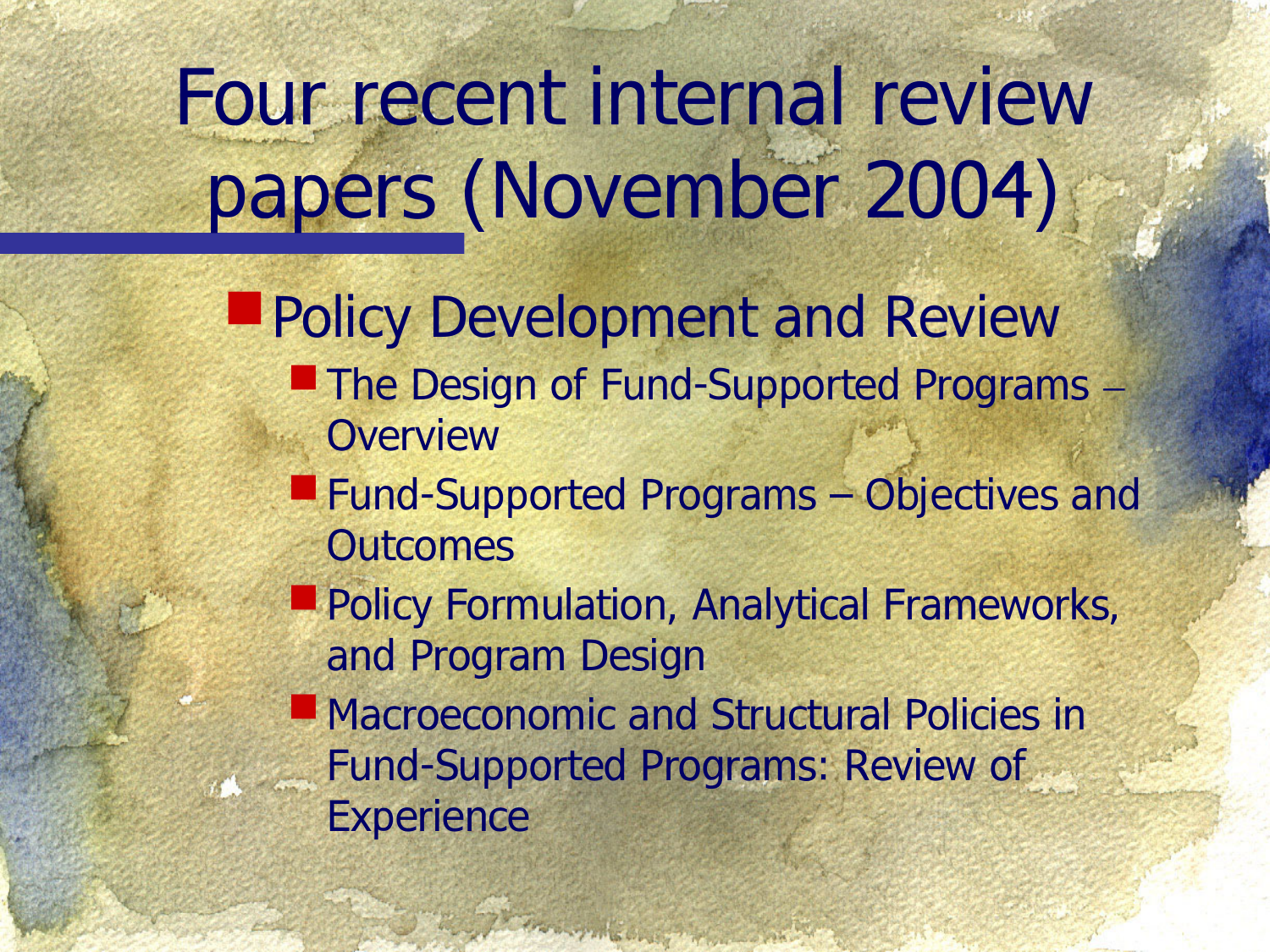

Four recent internal review papers (November 2004)
Policy Development and Review
The Design of Fund-Supported Programs – Overview
Fund-Supported Programs – Objectives and Outcomes
Policy Formulation, Analytical Frameworks, and Program Design
Macroeconomic and Structural Policies in Fund-Supported Programs: Review of Experience